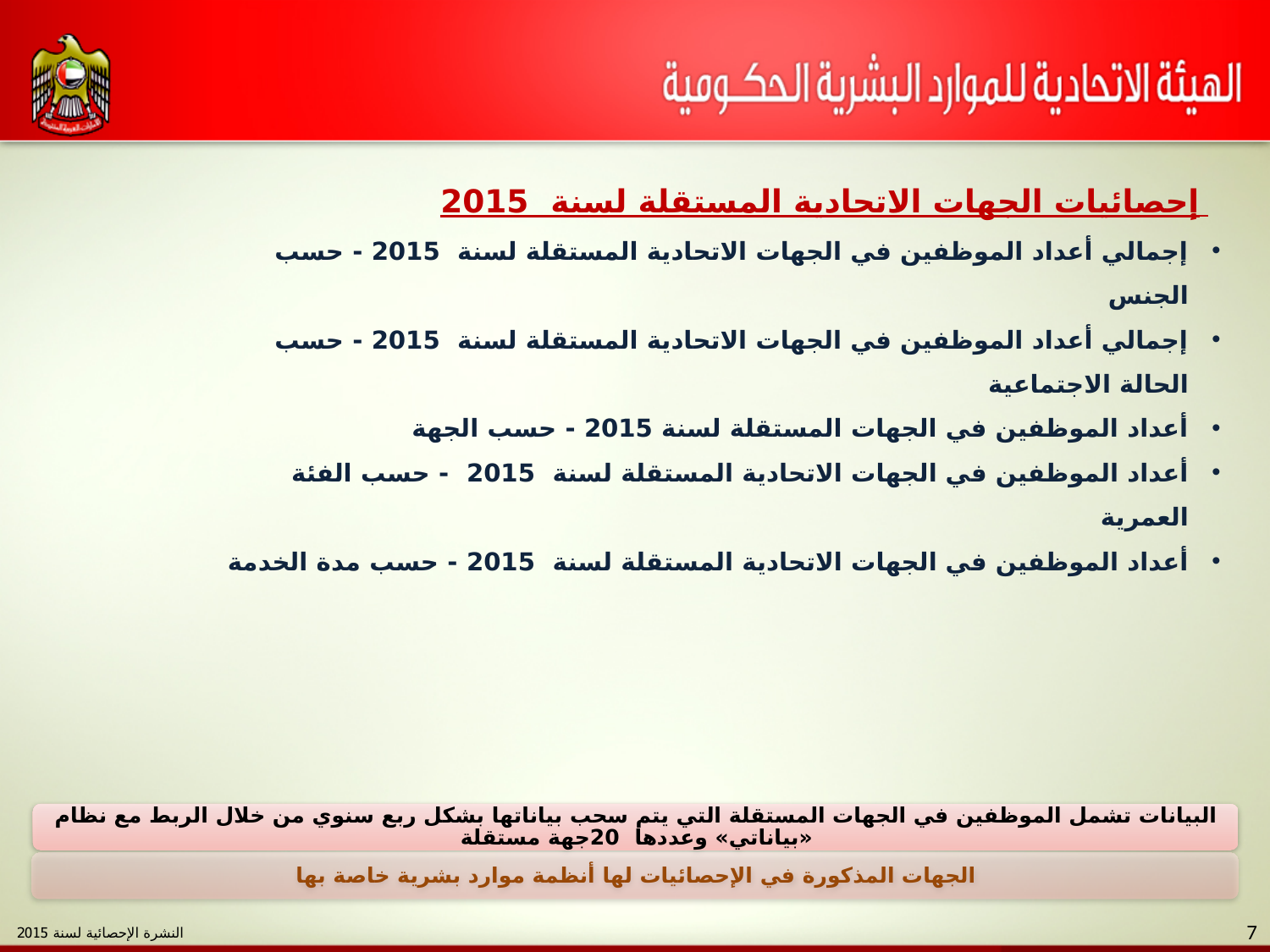

إحصائيات الجهات الاتحادية المستقلة لسنة  2015
إجمالي أعداد الموظفين في الجهات الاتحادية المستقلة لسنة  2015 - حسب الجنس
إجمالي أعداد الموظفين في الجهات الاتحادية المستقلة لسنة  2015 - حسب الحالة الاجتماعية
أعداد الموظفين في الجهات المستقلة لسنة 2015 - حسب الجهة
أعداد الموظفين في الجهات الاتحادية المستقلة لسنة  2015  - حسب الفئة العمرية
أعداد الموظفين في الجهات الاتحادية المستقلة لسنة  2015 - حسب مدة الخدمة
البيانات تشمل الموظفين في الجهات المستقلة التي يتم سحب بياناتها بشكل ربع سنوي من خلال الربط مع نظام «بياناتي» وعددها  20جهة مستقلة
الجهات المذكورة في الإحصائيات لها أنظمة موارد بشرية خاصة بها